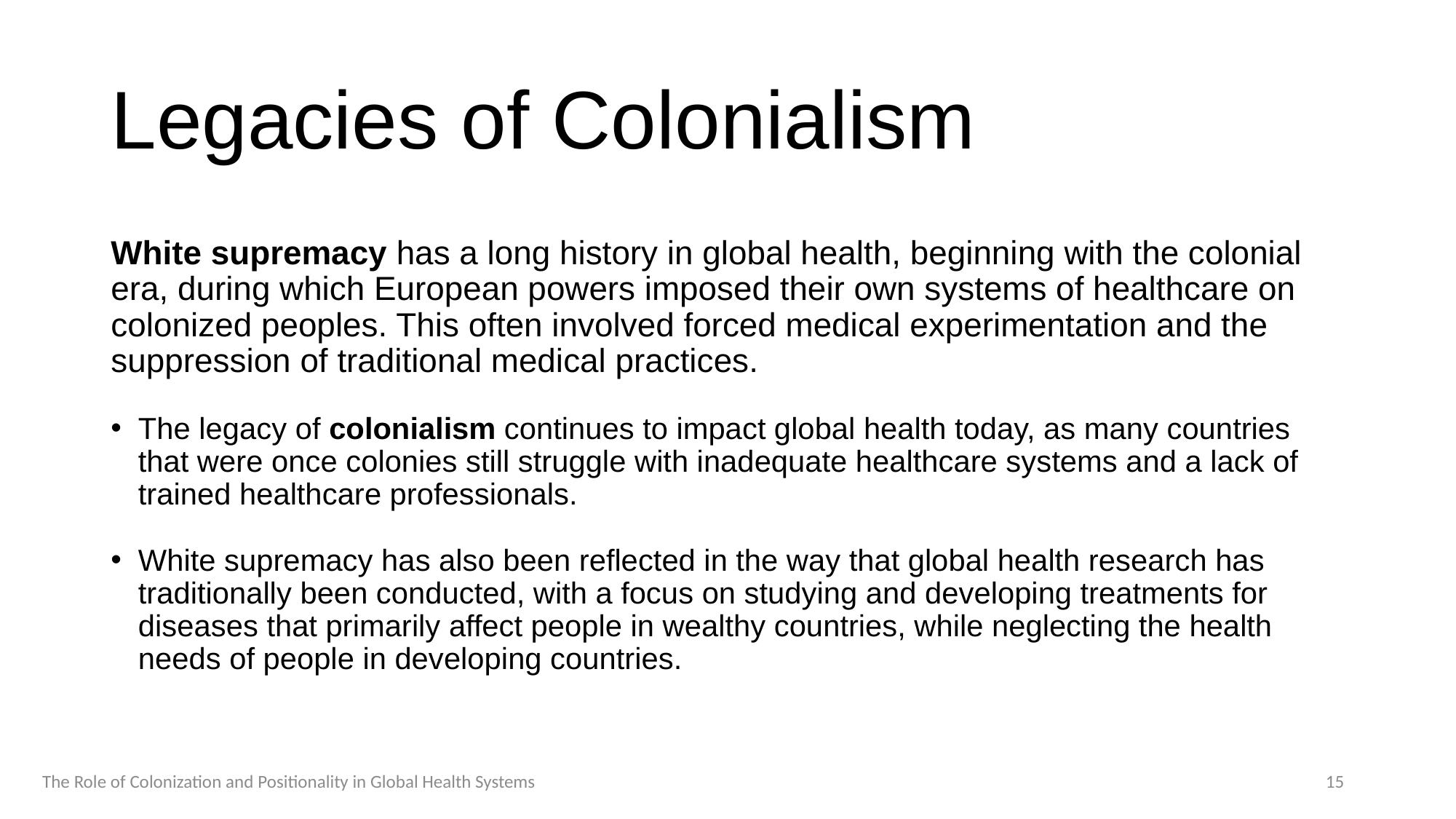

# Legacies of Colonialism
White supremacy has a long history in global health, beginning with the colonial era, during which European powers imposed their own systems of healthcare on colonized peoples. This often involved forced medical experimentation and the suppression of traditional medical practices.
The legacy of colonialism continues to impact global health today, as many countries that were once colonies still struggle with inadequate healthcare systems and a lack of trained healthcare professionals.
White supremacy has also been reflected in the way that global health research has traditionally been conducted, with a focus on studying and developing treatments for diseases that primarily affect people in wealthy countries, while neglecting the health needs of people in developing countries.
The Role of Colonization and Positionality in Global Health Systems
15